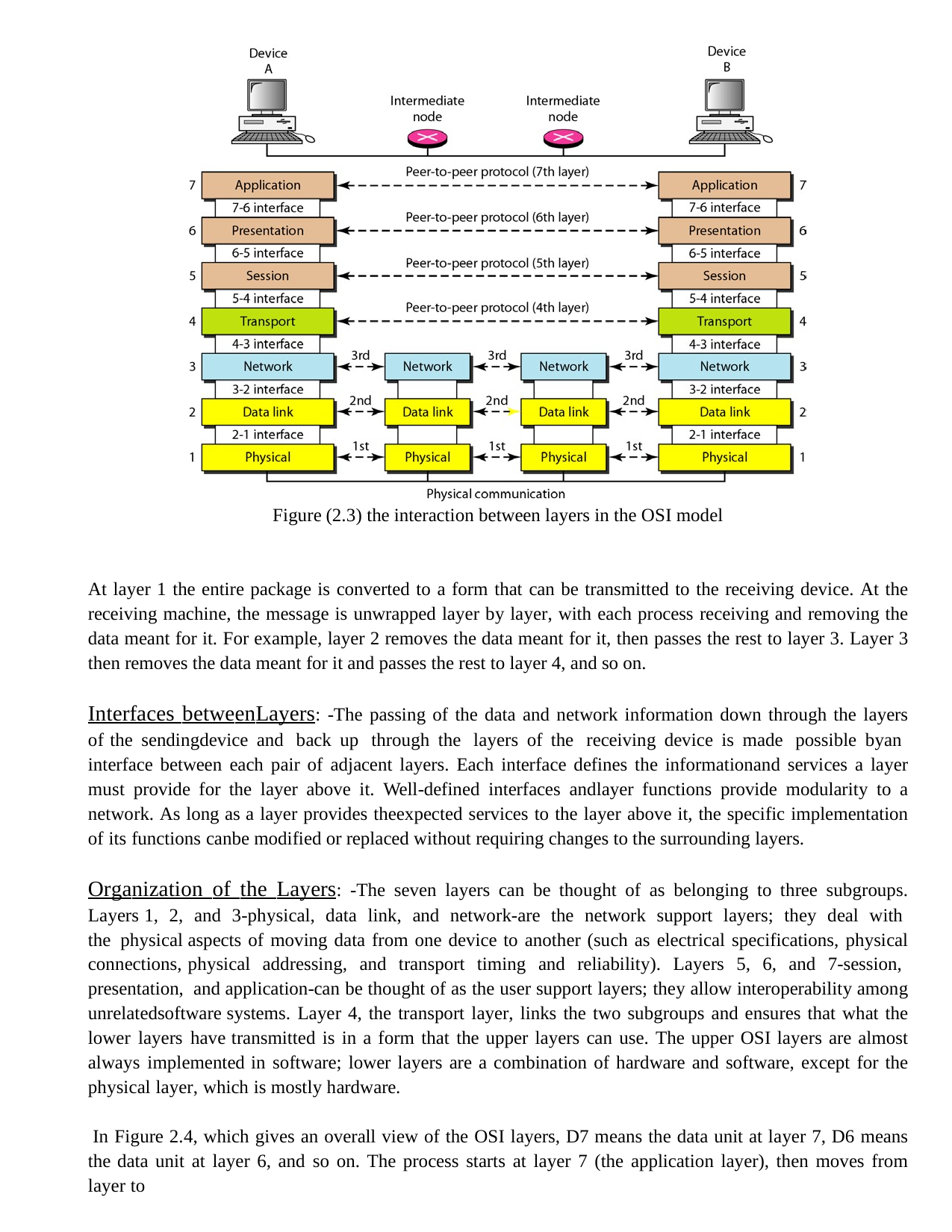

Figure (2.3) the interaction between layers in the OSI model

At layer 1 the entire package is converted to a form that can be transmitted to the receiving device. At the receiving machine, the message is unwrapped layer by layer, with each process receiving and removing the data meant for it. For example, layer 2 removes the data meant for it, then passes the rest to layer 3. Layer 3 then removes the data meant for it and passes the rest to layer 4, and so on.

Interfaces betweenLayers: -The passing of the data and network information down through the layers of the sendingdevice and  back up  through the  layers of the  receiving device is made  possible byan  interface between each pair of adjacent layers. Each interface defines the informationand services a layer must provide for the layer above it. Well-defined interfaces andlayer functions provide modularity to a network. As long as a layer provides theexpected services to the layer above it, the specific implementation of its functions canbe modified or replaced without requiring changes to the surrounding layers.

Organization of the Layers: -The seven layers can be thought of as belonging to three subgroups. Layers 1,  2,  and  3-physical,  data  link,  and  network-are  the  network  support  layers;  they  deal  with  the  physical aspects of moving data from one device to another (such as electrical specifications, physical connections, physical  addressing,  and  transport  timing  and  reliability).  Layers  5,  6,  and  7-session,  presentation,  and application-can be thought of as the user support layers; they allow interoperability among unrelatedsoftware systems. Layer 4, the transport layer, links the two subgroups and ensures that what the lower layers have transmitted is in a form that the upper layers can use. The upper OSI layers are almost always implemented in software; lower layers are a combination of hardware and software, except for the physical layer, which is mostly hardware.

In Figure 2.4, which gives an overall view of the OSI layers, D7 means the data unit at layer 7, D6 means the data unit at layer 6, and so on. The process starts at layer 7 (the application layer), then moves from layer to